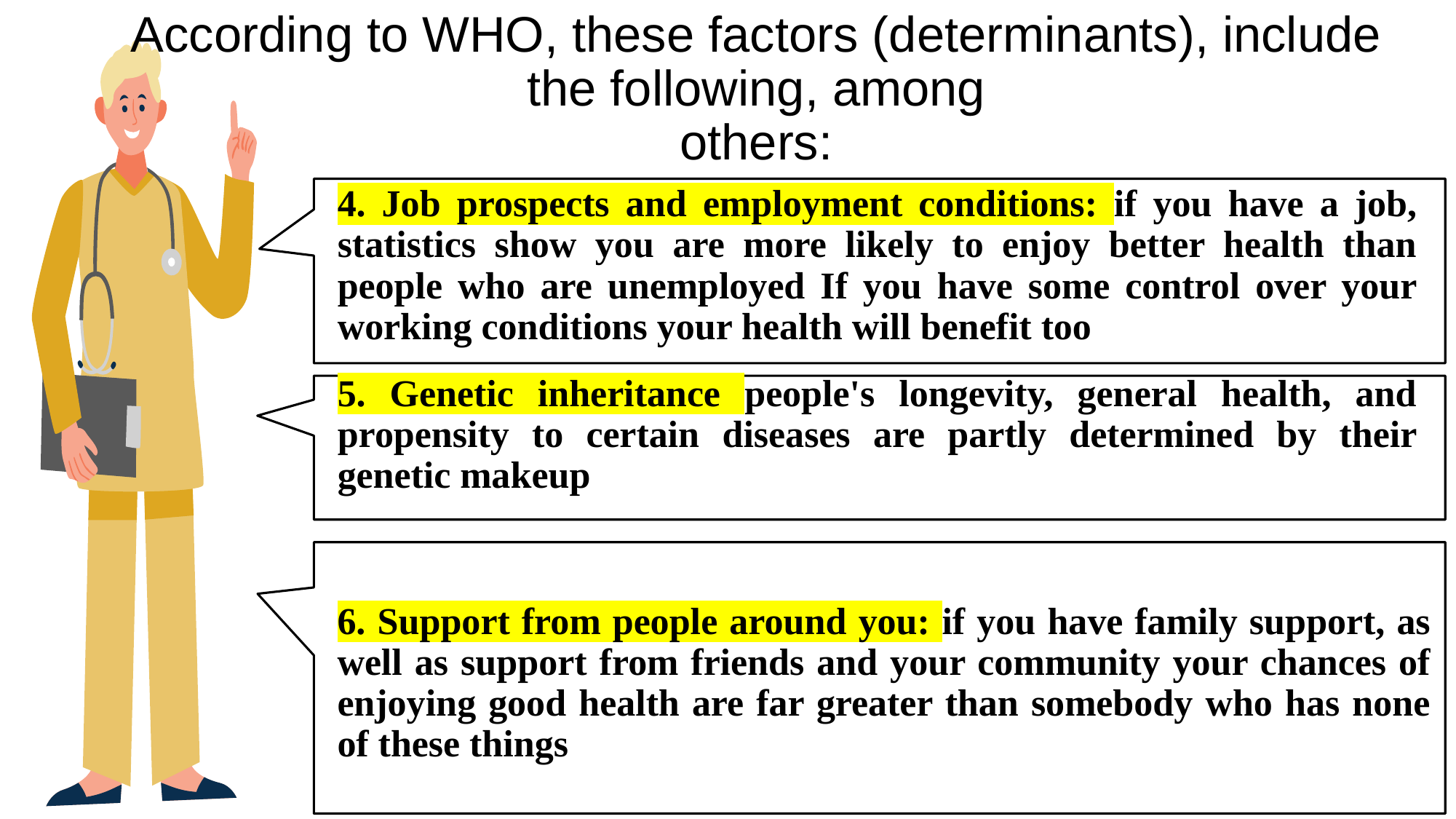

According to WHO, these factors (determinants), include the following, among
others:

4. Job prospects and employment conditions: if you have a job, statistics show you are more likely to enjoy better health than people who are unemployed If you have some control over your working conditions your health will benefit too

5. Genetic inheritance people's longevity, general health, and propensity to certain diseases are partly determined by their genetic makeup

6. Support from people around you: if you have family support, as well as support from friends and your community your chances of enjoying good health are far greater than somebody who has none of these things